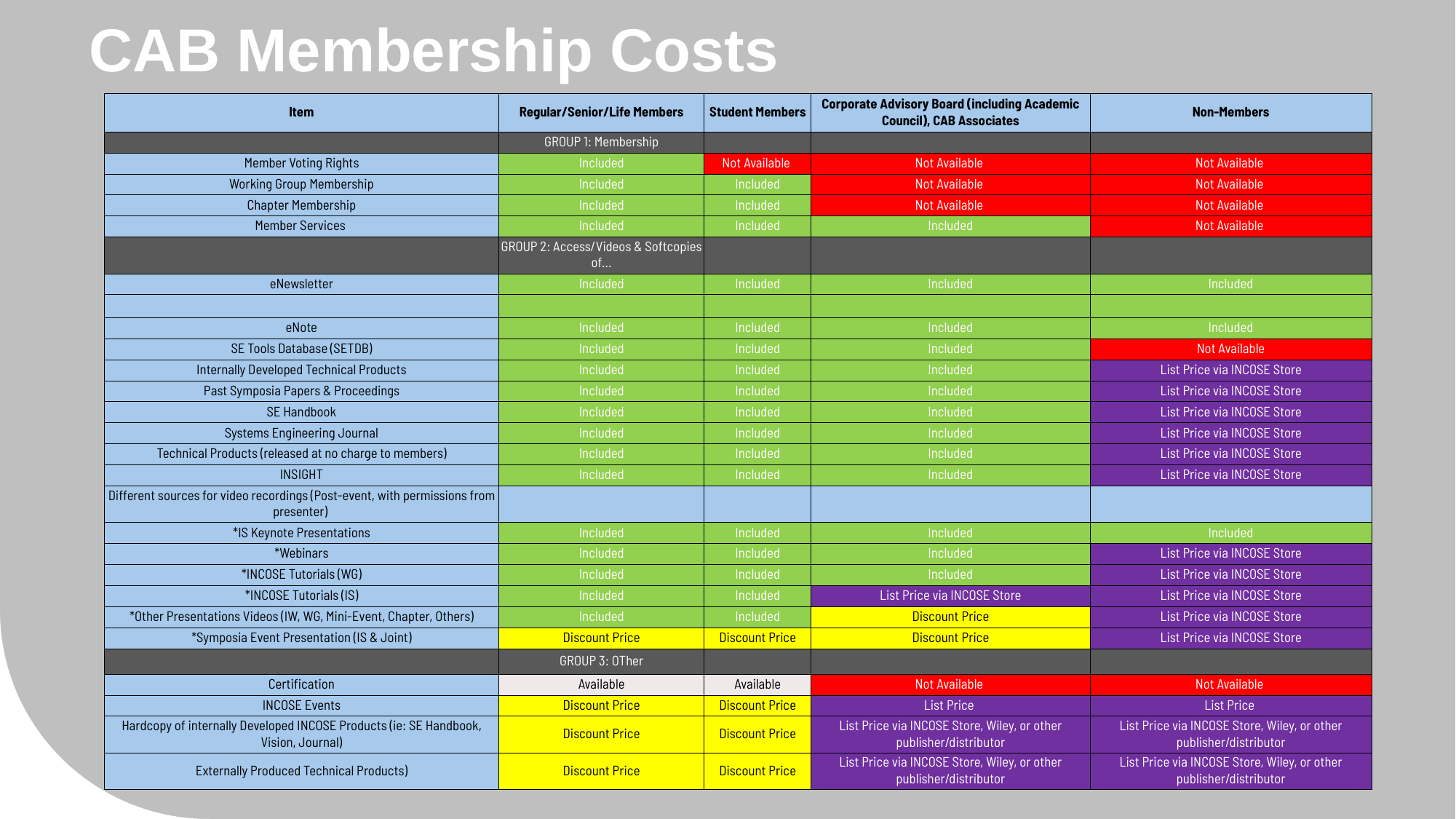

CAB Membership Costs

| Item | Regular/Senior/Life Members | Student Members | Corporate Advisory Board (including Academic Council), CAB Associates | Non-Members |
| --- | --- | --- | --- | --- |
|  | GROUP 1: Membership |  |  |  |
| Member Voting Rights | Included | Not Available | Not Available | Not Available |
| Working Group Membership | Included | Included | Not Available | Not Available |
| Chapter Membership | Included | Included | Not Available | Not Available |
| Member Services | Included | Included | Included | Not Available |
|  | GROUP 2: Access/Videos & Softcopies of... |  |  |  |
| eNewsletter | Included | Included | Included | Included |
|  |  |  |  |  |
| eNote | Included | Included | Included | Included |
| SE Tools Database (SETDB) | Included | Included | Included | Not Available |
| Internally Developed Technical Products | Included | Included | Included | List Price via INCOSE Store |
| Past Symposia Papers & Proceedings | Included | Included | Included | List Price via INCOSE Store |
| SE Handbook | Included | Included | Included | List Price via INCOSE Store |
| Systems Engineering Journal | Included | Included | Included | List Price via INCOSE Store |
| Technical Products (released at no charge to members) | Included | Included | Included | List Price via INCOSE Store |
| INSIGHT | Included | Included | Included | List Price via INCOSE Store |
| Different sources for video recordings (Post-event, with permissions from presenter) |  |  |  |  |
| \*IS Keynote Presentations | Included | Included | Included | Included |
| \*Webinars | Included | Included | Included | List Price via INCOSE Store |
| \*INCOSE Tutorials (WG) | Included | Included | Included | List Price via INCOSE Store |
| \*INCOSE Tutorials (IS) | Included | Included | List Price via INCOSE Store | List Price via INCOSE Store |
| \*Other Presentations Videos (IW, WG, Mini-Event, Chapter, Others) | Included | Included | Discount Price | List Price via INCOSE Store |
| \*Symposia Event Presentation (IS & Joint) | Discount Price | Discount Price | Discount Price | List Price via INCOSE Store |
|  | GROUP 3: OTher |  |  |  |
| Certification | Available | Available | Not Available | Not Available |
| INCOSE Events | Discount Price | Discount Price | List Price | List Price |
| Hardcopy of internally Developed INCOSE Products (ie: SE Handbook, Vision, Journal) | Discount Price | Discount Price | List Price via INCOSE Store, Wiley, or other publisher/distributor | List Price via INCOSE Store, Wiley, or other publisher/distributor |
| Externally Produced Technical Products) | Discount Price | Discount Price | List Price via INCOSE Store, Wiley, or other publisher/distributor | List Price via INCOSE Store, Wiley, or other publisher/distributor |